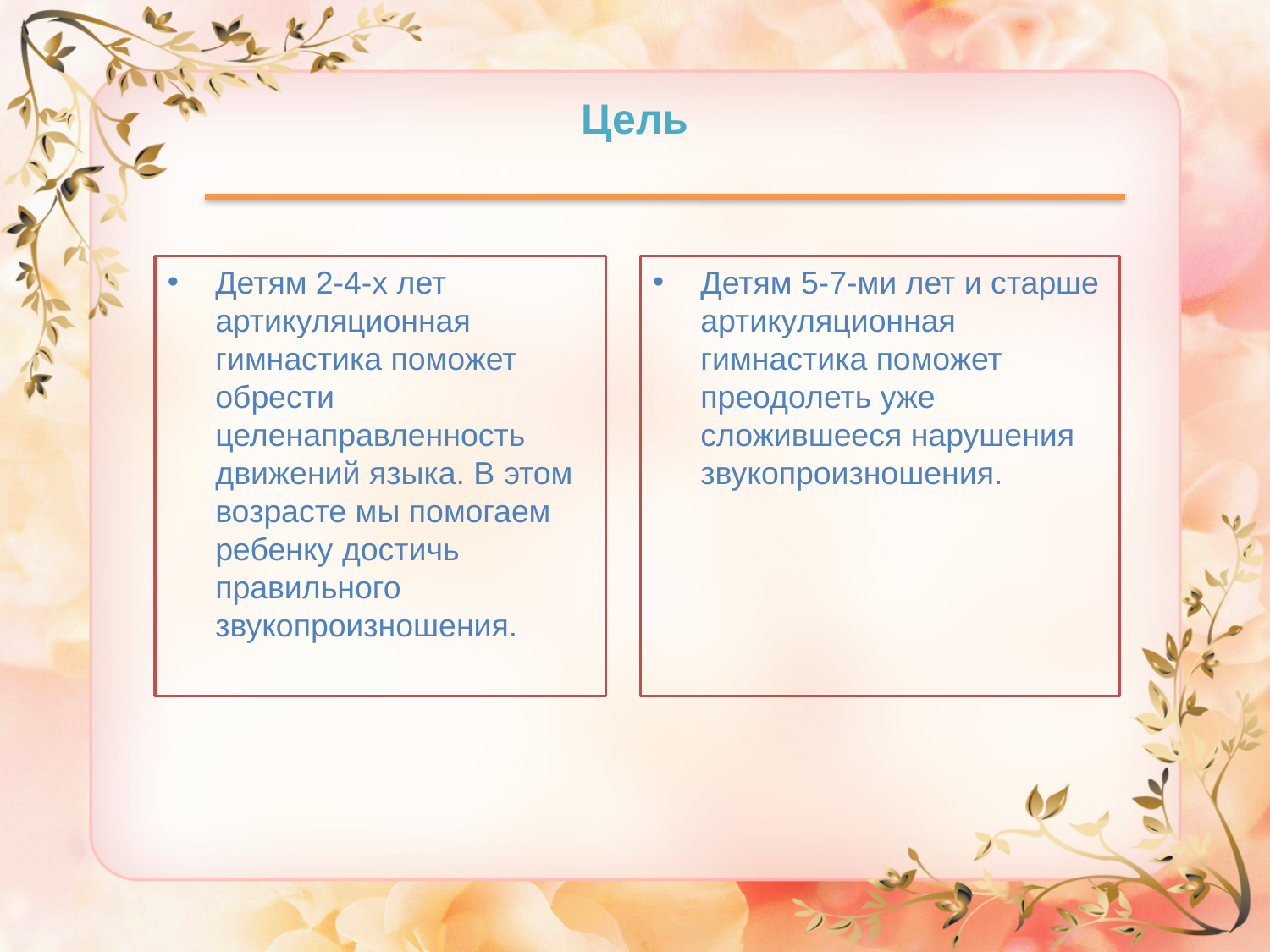

# Цель
Детям 5-7-ми лет и старше артикуляционная гимнастика поможет преодолеть уже сложившееся нарушения звукопроизношения.
Детям 2-4-х лет артикуляционная гимнастика поможет обрести целенаправленность движений языка. В этом возрасте мы помогаем ребенку достичь правильного звукопроизношения.